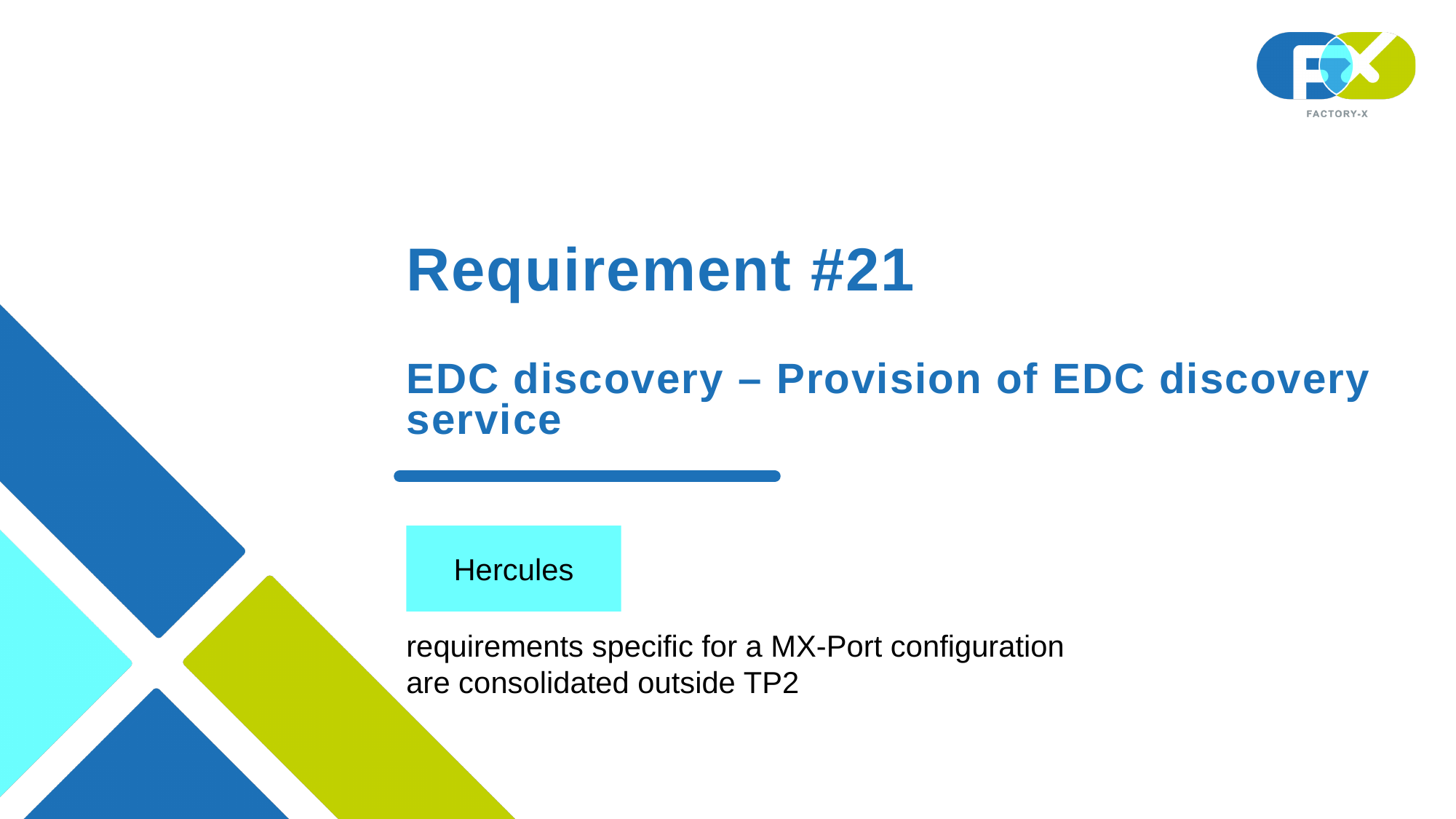

# Requirement #21 EDC discovery – Provision of EDC discovery service
Hercules
requirements specific for a MX-Port configuration are consolidated outside TP2